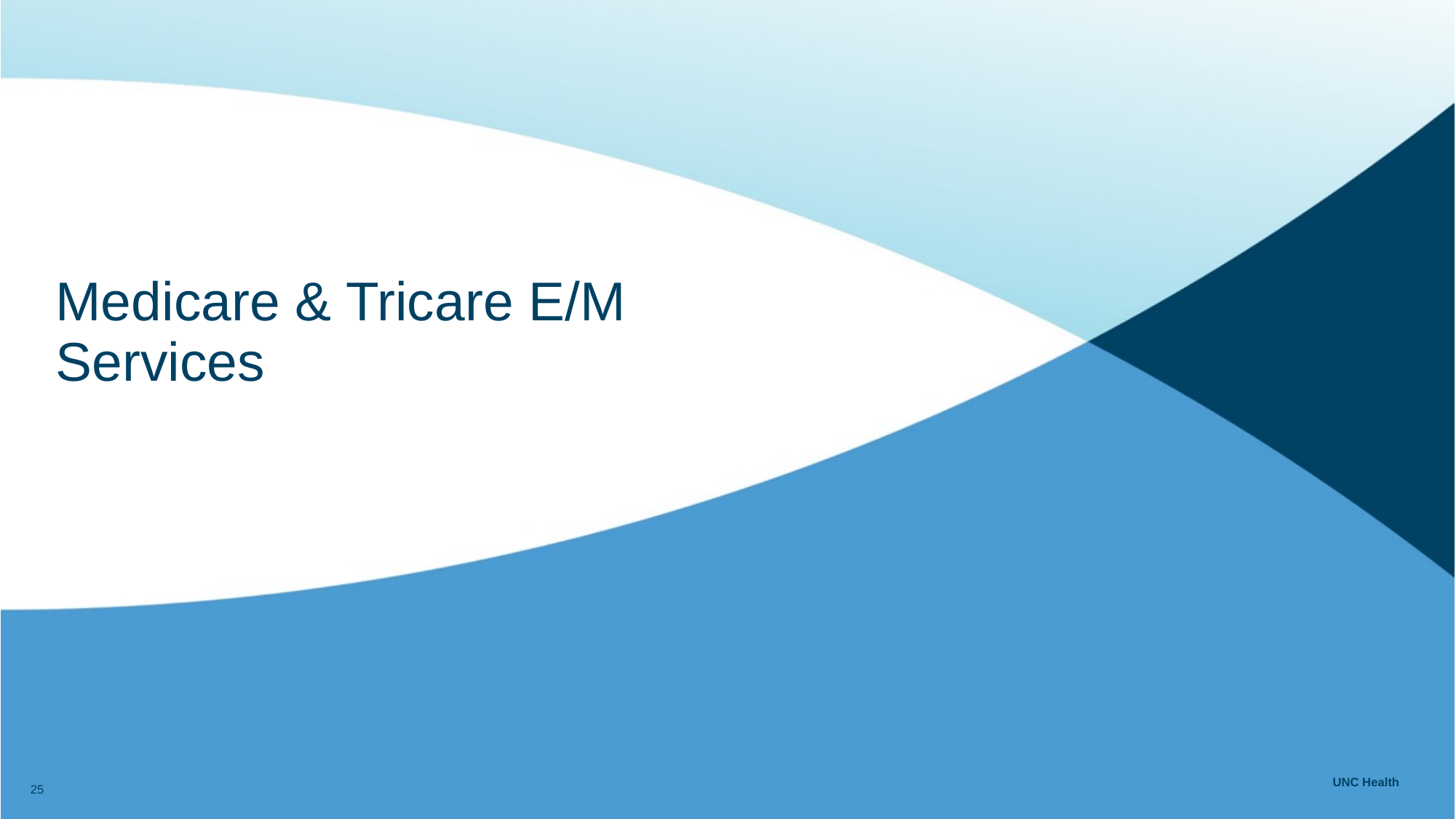

# Medicare & Tricare E/M Services
25